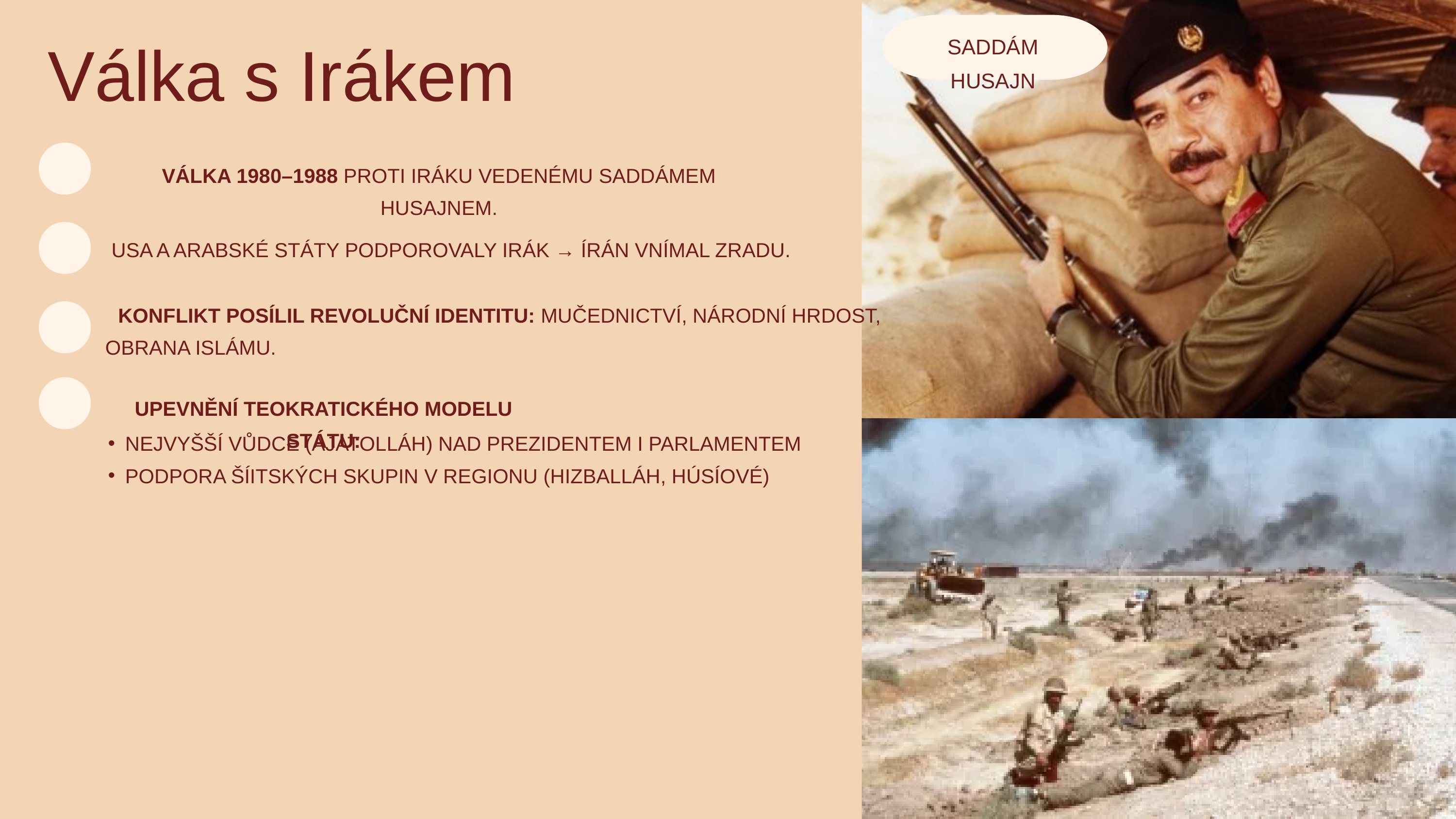

SADDÁM HUSAJN
Válka s Irákem

VÁLKA 1980–1988 PROTI IRÁKU VEDENÉMU SADDÁMEM HUSAJNEM.

USA A ARABSKÉ STÁTY PODPOROVALY IRÁK → ÍRÁN VNÍMAL ZRADU.
KONFLIKT POSÍLIL REVOLUČNÍ IDENTITU: MUČEDNICTVÍ, NÁRODNÍ HRDOST,
OBRANA ISLÁMU.

UPEVNĚNÍ TEOKRATICKÉHO MODELU STÁTU:

NEJVYŠŠÍ VŮDCE (AJATOLLÁH) NAD PREZIDENTEM I PARLAMENTEM
PODPORA ŠÍITSKÝCH SKUPIN V REGIONU (HIZBALLÁH, HÚSÍOVÉ)